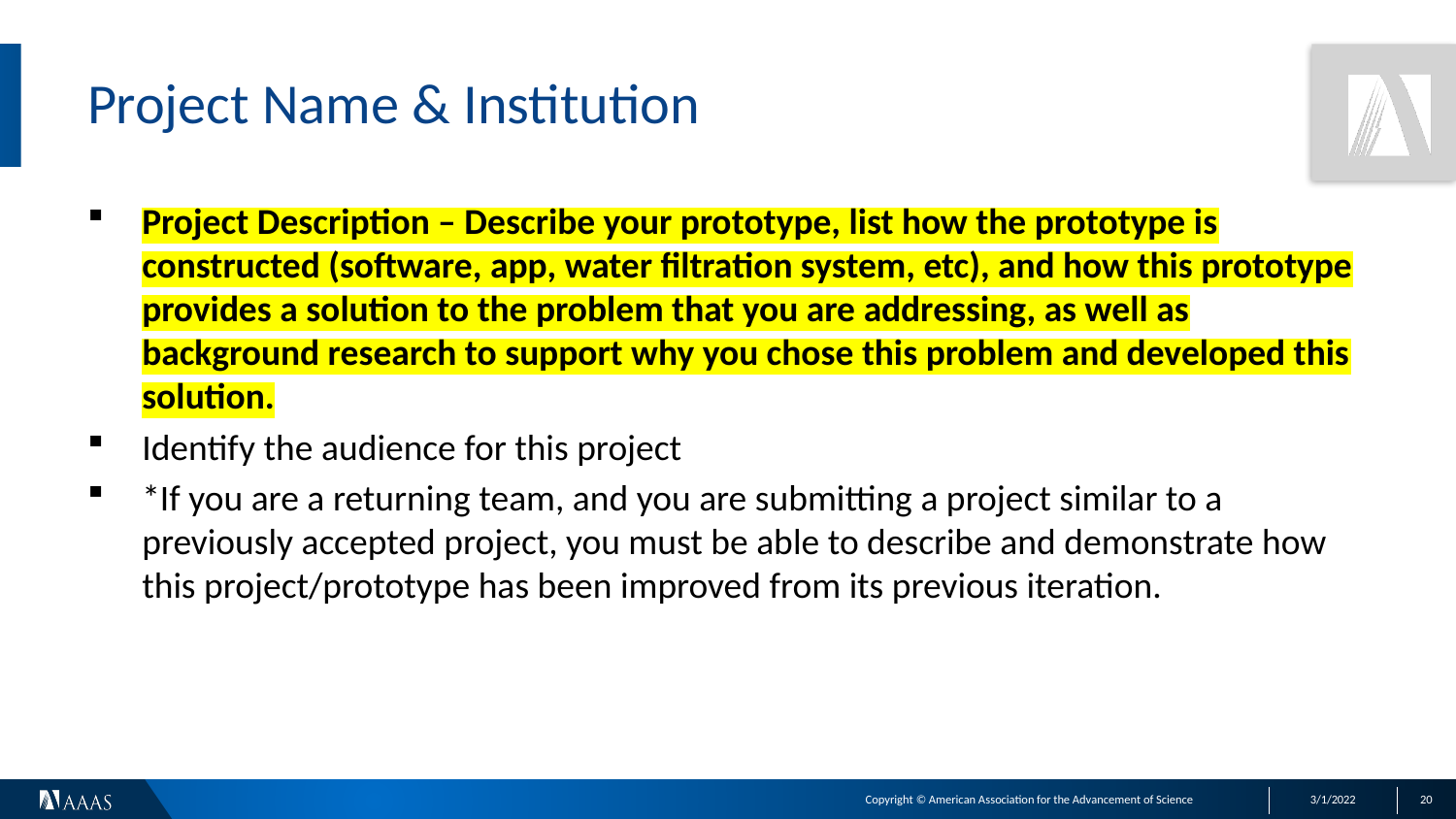

# Project Name & Institution
Project Description – Describe your prototype, list how the prototype is constructed (software, app, water filtration system, etc), and how this prototype provides a solution to the problem that you are addressing, as well as background research to support why you chose this problem and developed this solution.
Identify the audience for this project
*If you are a returning team, and you are submitting a project similar to a previously accepted project, you must be able to describe and demonstrate how this project/prototype has been improved from its previous iteration.